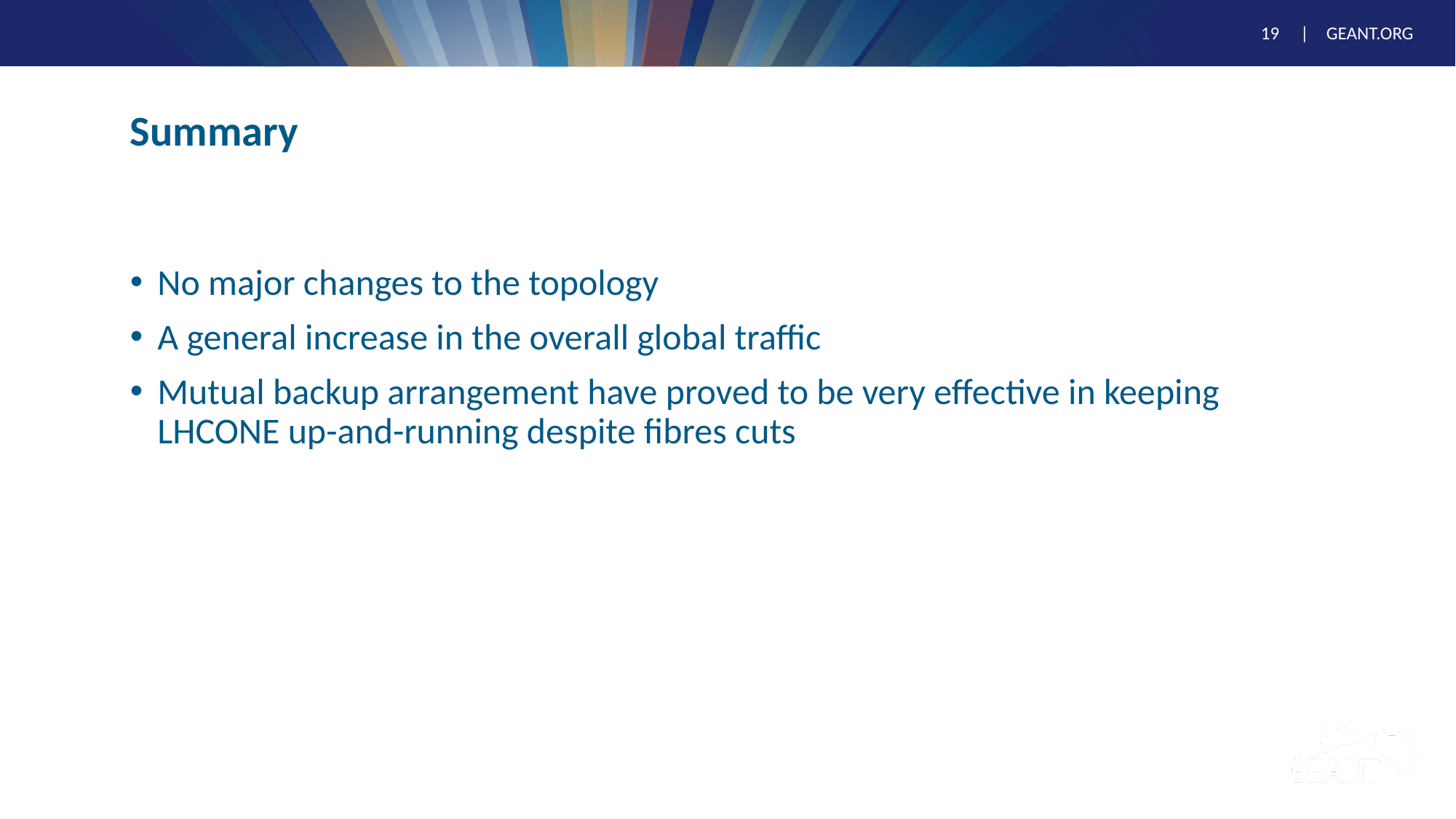

# Summary
No major changes to the topology
A general increase in the overall global traffic
Mutual backup arrangement have proved to be very effective in keeping LHCONE up-and-running despite fibres cuts